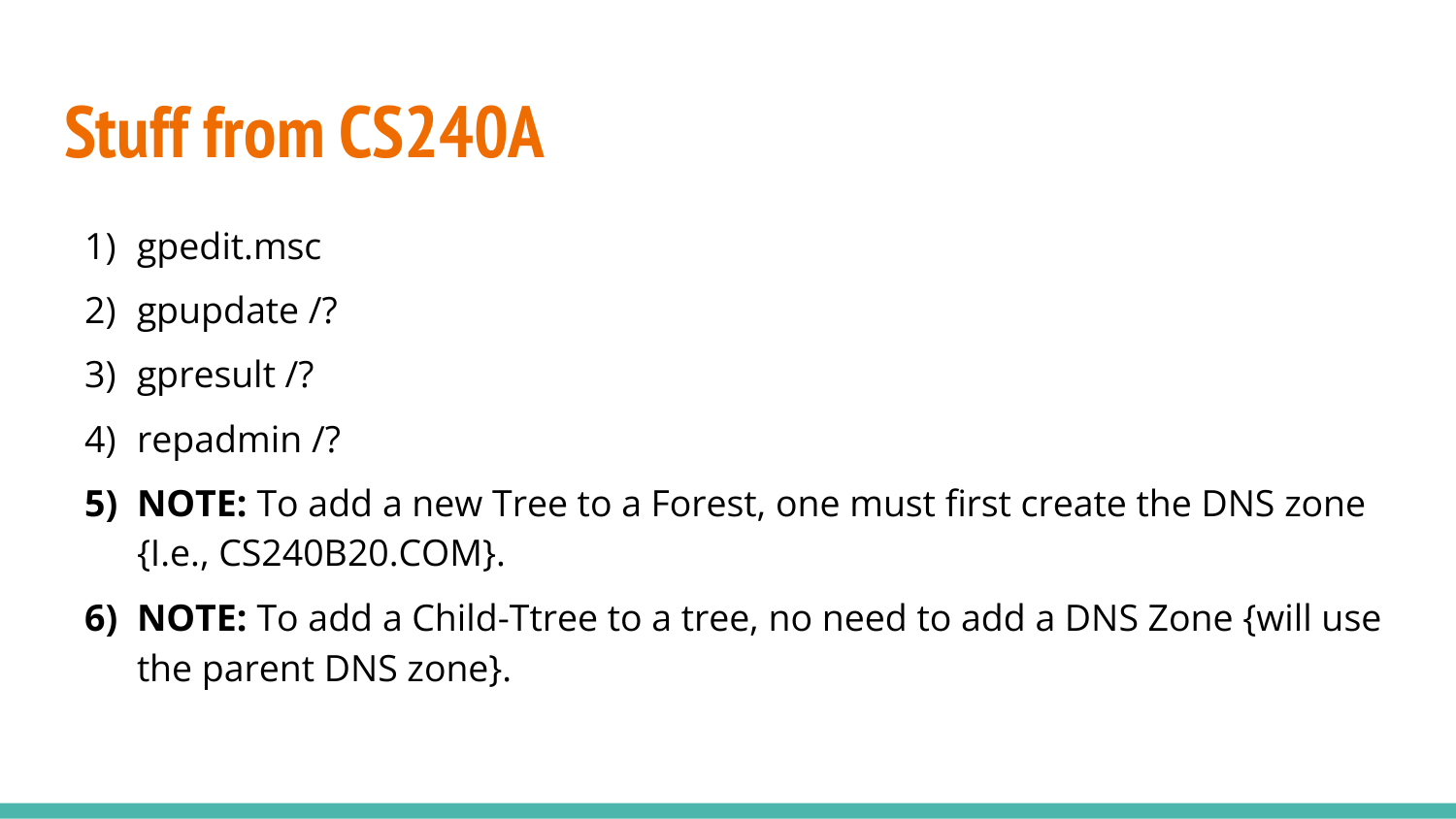

# Stuff from CS240A
gpedit.msc
gpupdate /?
gpresult /?
repadmin /?
NOTE: To add a new Tree to a Forest, one must first create the DNS zone   {I.e., CS240B20.COM}.
NOTE: To add a Child-Ttree to a tree, no need to add a DNS Zone {will use the parent DNS zone}.